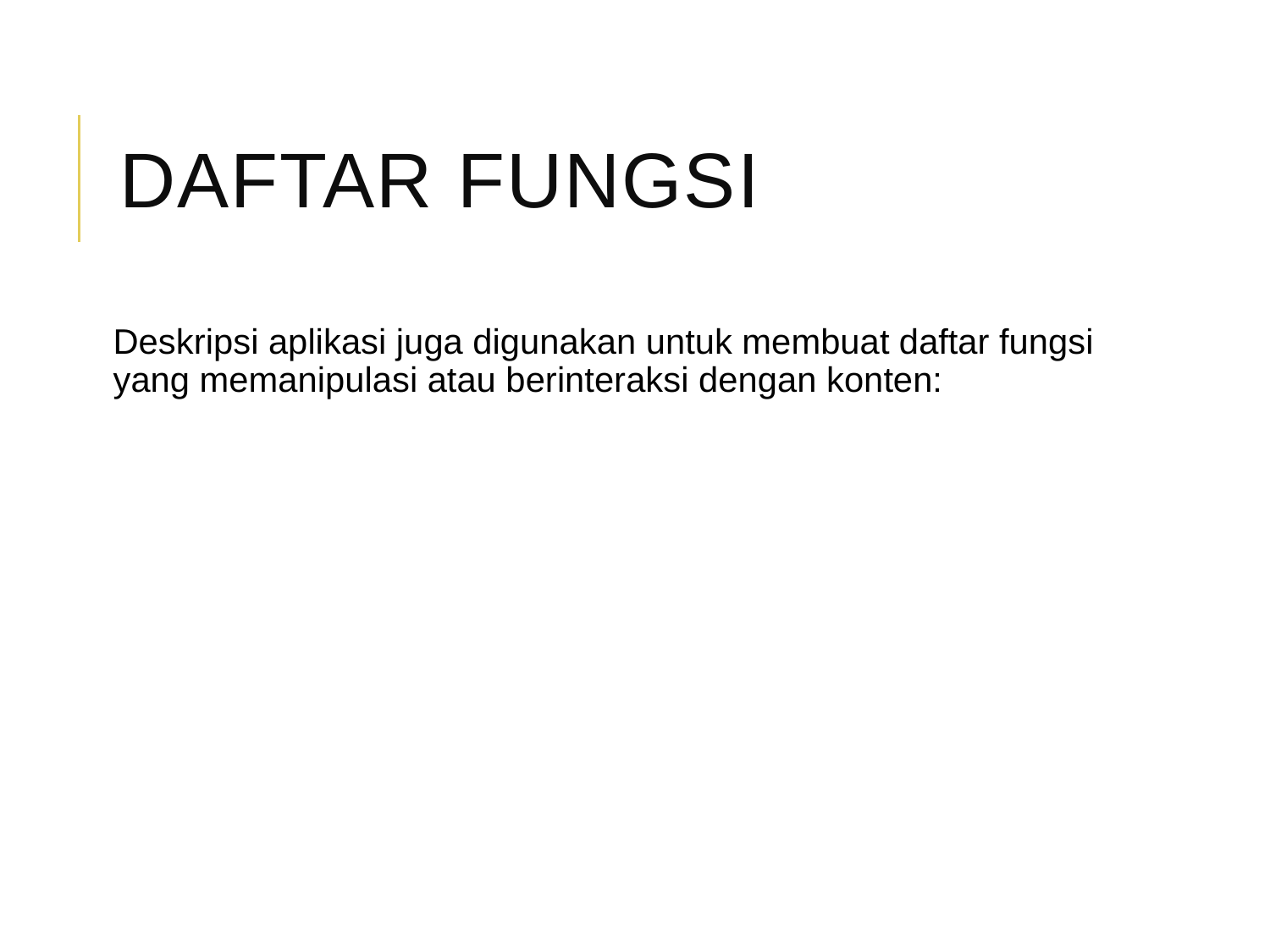

# Daftar Fungsi
Deskripsi aplikasi juga digunakan untuk membuat daftar fungsi yang memanipulasi atau berinteraksi dengan konten: